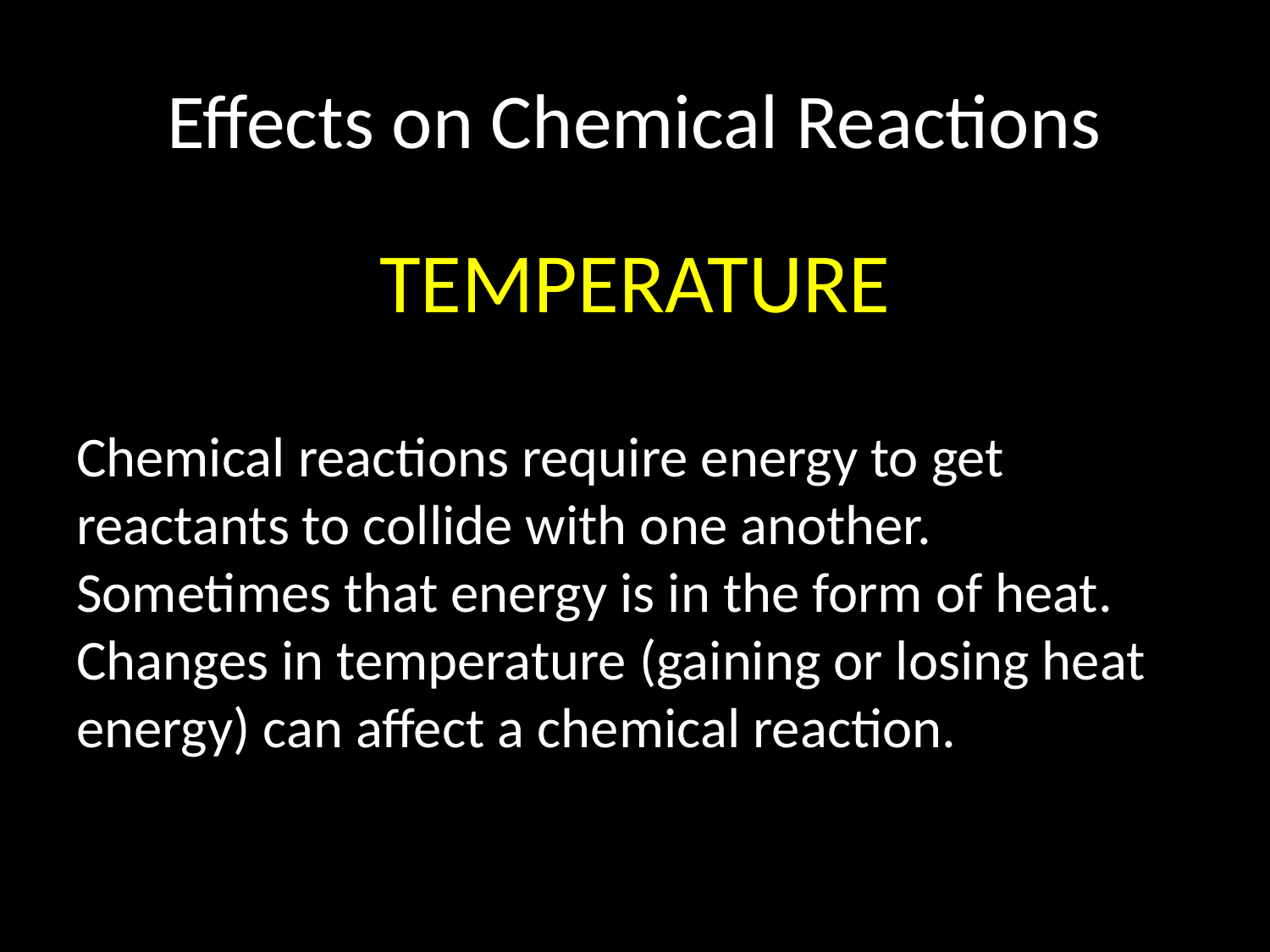

# Effects on Chemical Reactions
TEMPERATURE

Chemical reactions require energy to get reactants to collide with one another. Sometimes that energy is in the form of heat. Changes in temperature (gaining or losing heat energy) can affect a chemical reaction.